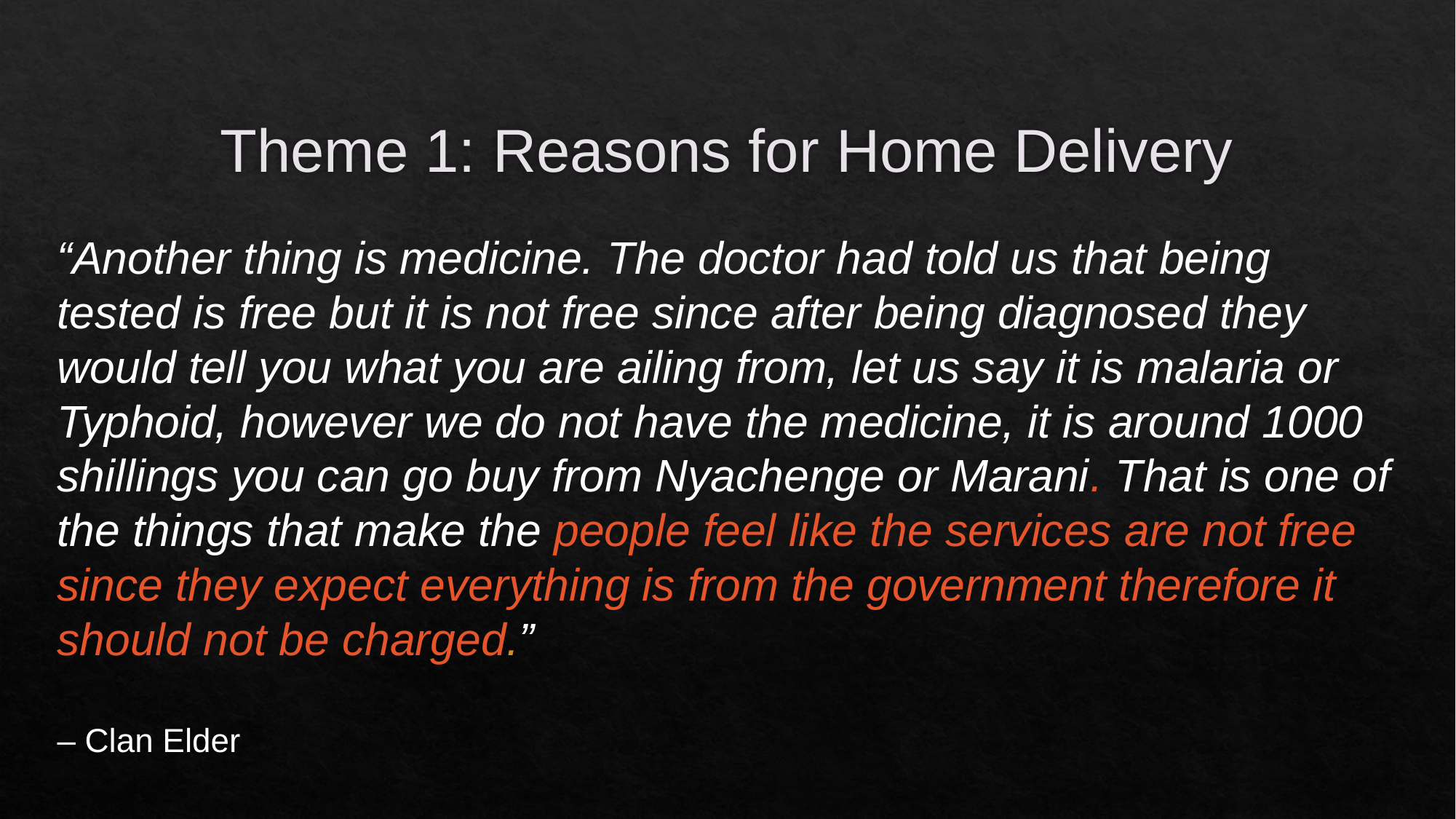

# Theme 1: Reasons for Home Delivery
“Another thing is medicine. The doctor had told us that being tested is free but it is not free since after being diagnosed they would tell you what you are ailing from, let us say it is malaria or Typhoid, however we do not have the medicine, it is around 1000 shillings you can go buy from Nyachenge or Marani. That is one of the things that make the people feel like the services are not free since they expect everything is from the government therefore it should not be charged.”

– Clan Elder